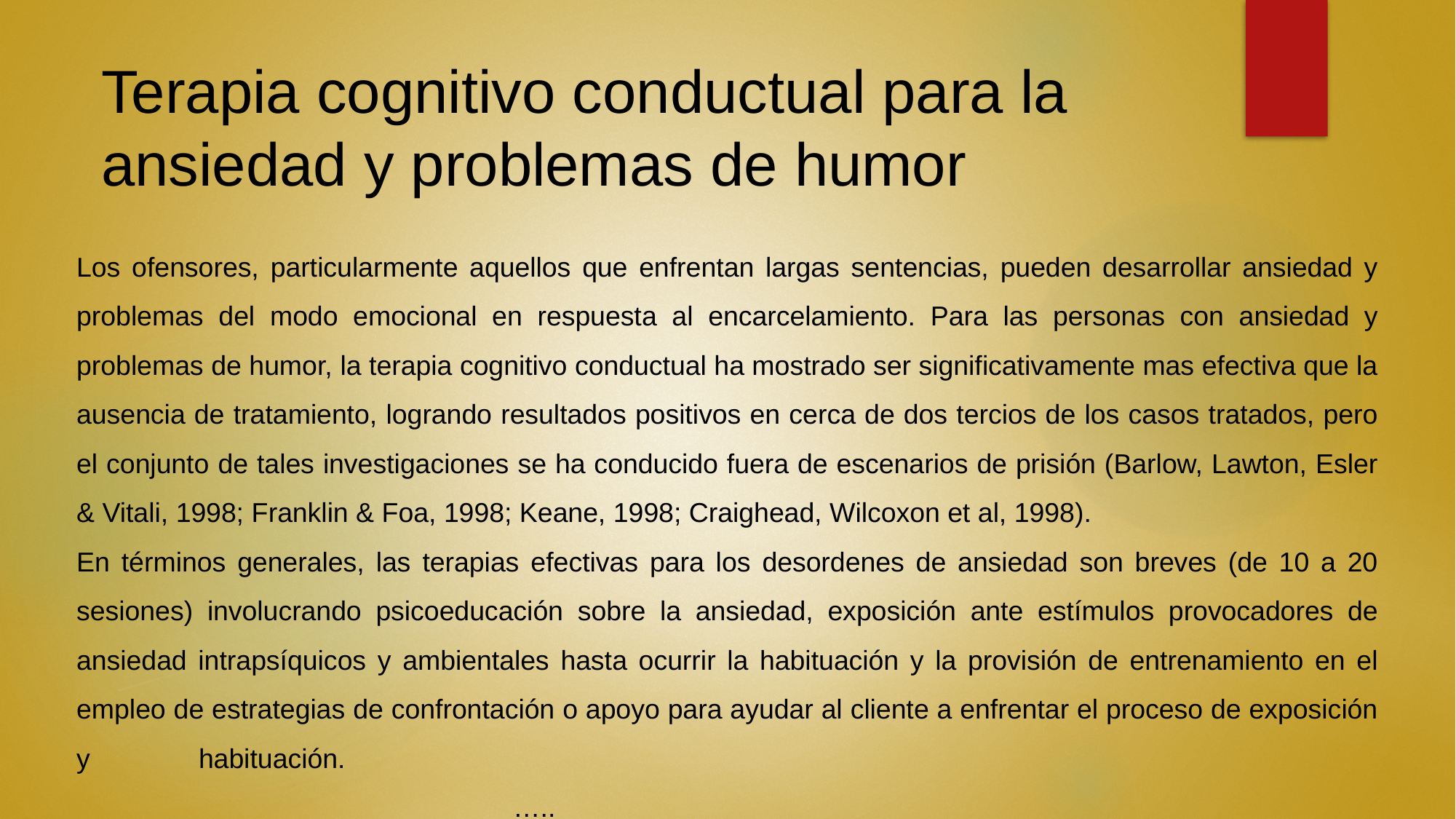

# Terapia cognitivo conductual para la ansiedad y problemas de humor
Los ofensores, particularmente aquellos que enfrentan largas sentencias, pueden desarrollar ansiedad y problemas del modo emocional en respuesta al encarcelamiento. Para las personas con ansiedad y problemas de humor, la terapia cognitivo conductual ha mostrado ser significativamente mas efectiva que la ausencia de tratamiento, logrando resultados positivos en cerca de dos tercios de los casos tratados, pero el conjunto de tales investigaciones se ha conducido fuera de escenarios de prisión (Barlow, Lawton, Esler & Vitali, 1998; Franklin & Foa, 1998; Keane, 1998; Craighead, Wilcoxon et al, 1998).
En términos generales, las terapias efectivas para los desordenes de ansiedad son breves (de 10 a 20 sesiones) involucrando psicoeducación sobre la ansiedad, exposición ante estímulos provocadores de ansiedad intrapsíquicos y ambientales hasta ocurrir la habituación y la provisión de entrenamiento en el empleo de estrategias de confrontación o apoyo para ayudar al cliente a enfrentar el proceso de exposición y habituación.														…..